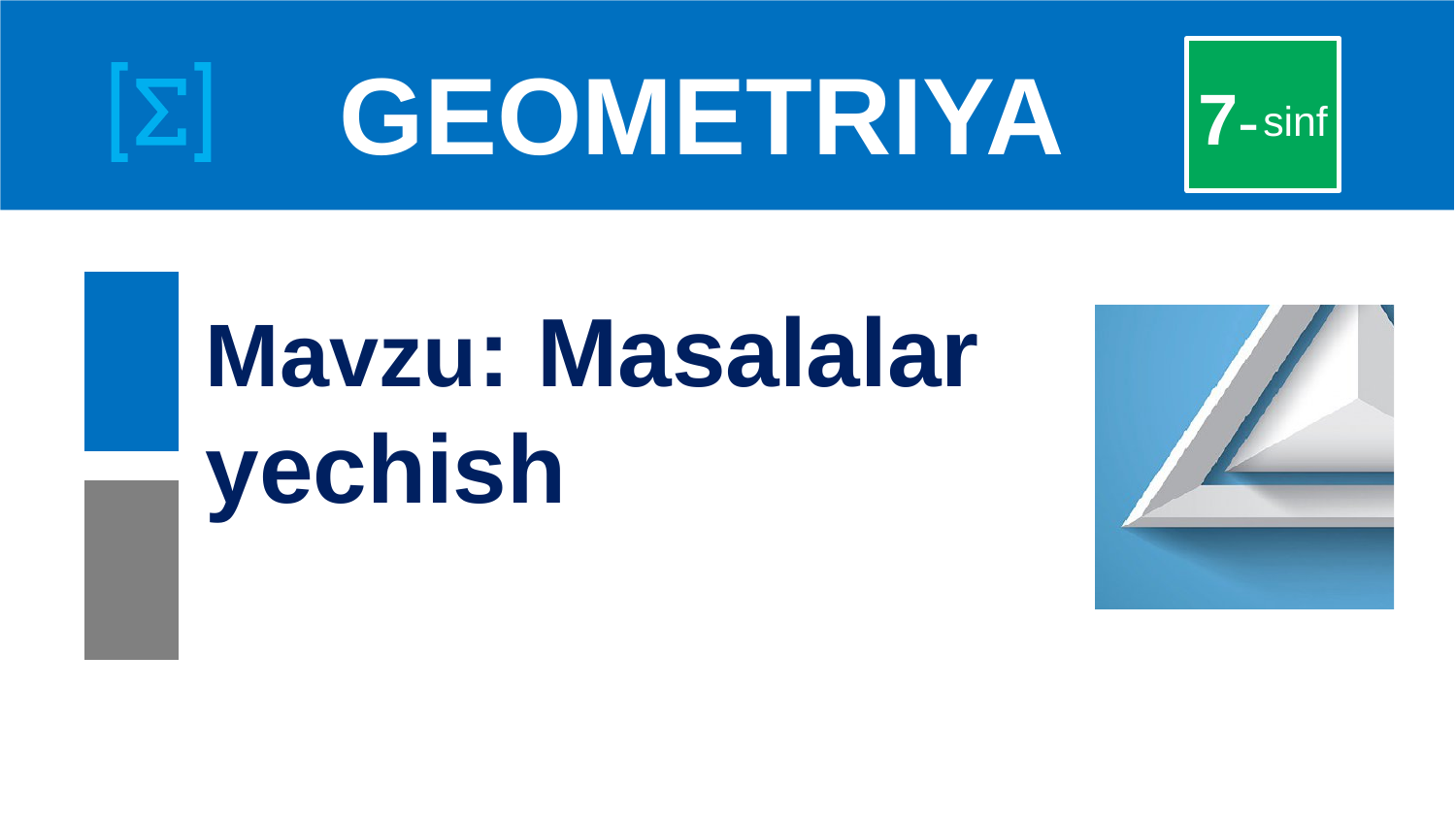

# GEOMETRIYA
7-
sinf

Mavzu: Masalalar yechish